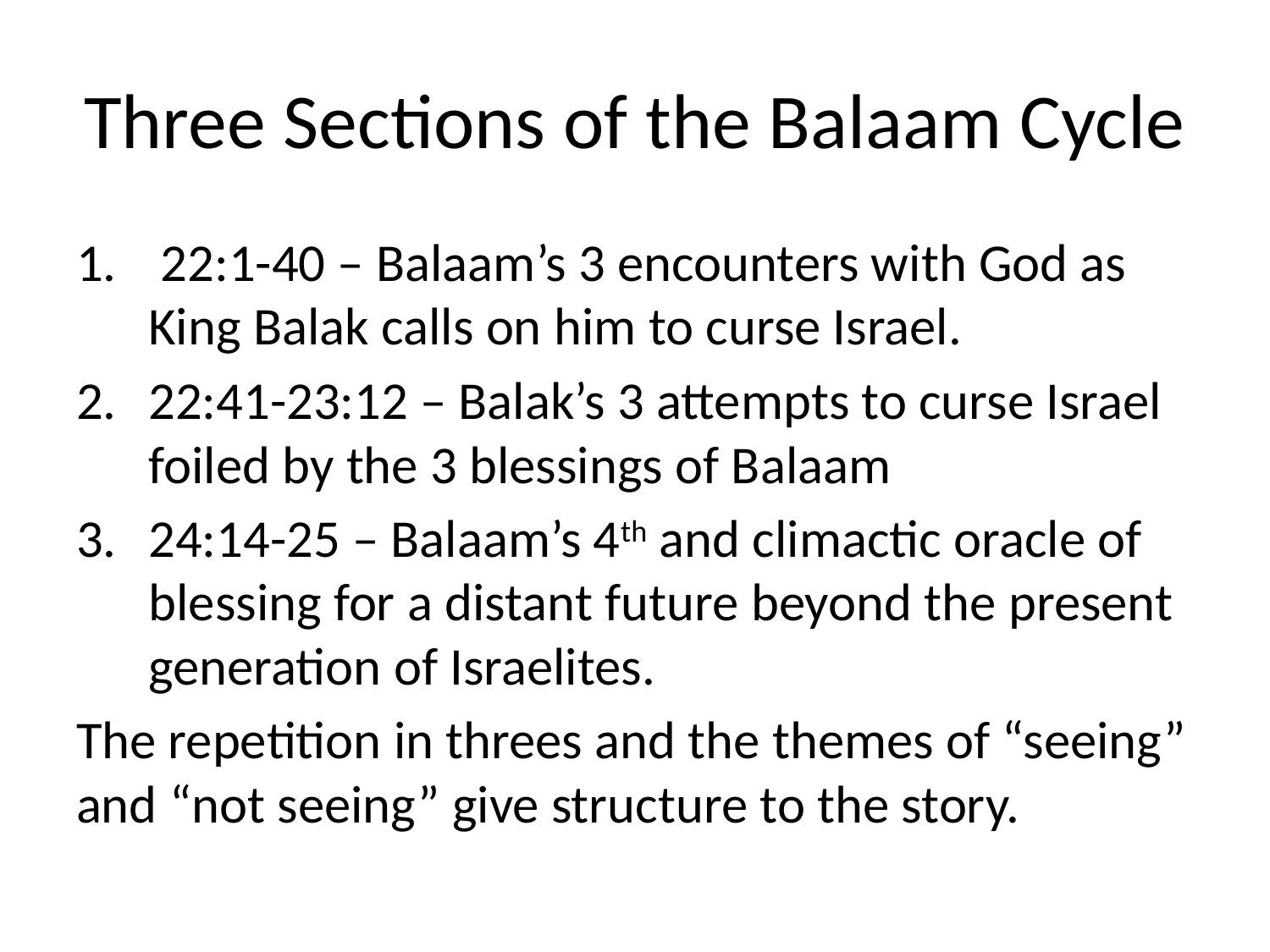

# Three Sections of the Balaam Cycle
 22:1-40 – Balaam’s 3 encounters with God as King Balak calls on him to curse Israel.
22:41-23:12 – Balak’s 3 attempts to curse Israel foiled by the 3 blessings of Balaam
24:14-25 – Balaam’s 4th and climactic oracle of blessing for a distant future beyond the present generation of Israelites.
The repetition in threes and the themes of “seeing” and “not seeing” give structure to the story.